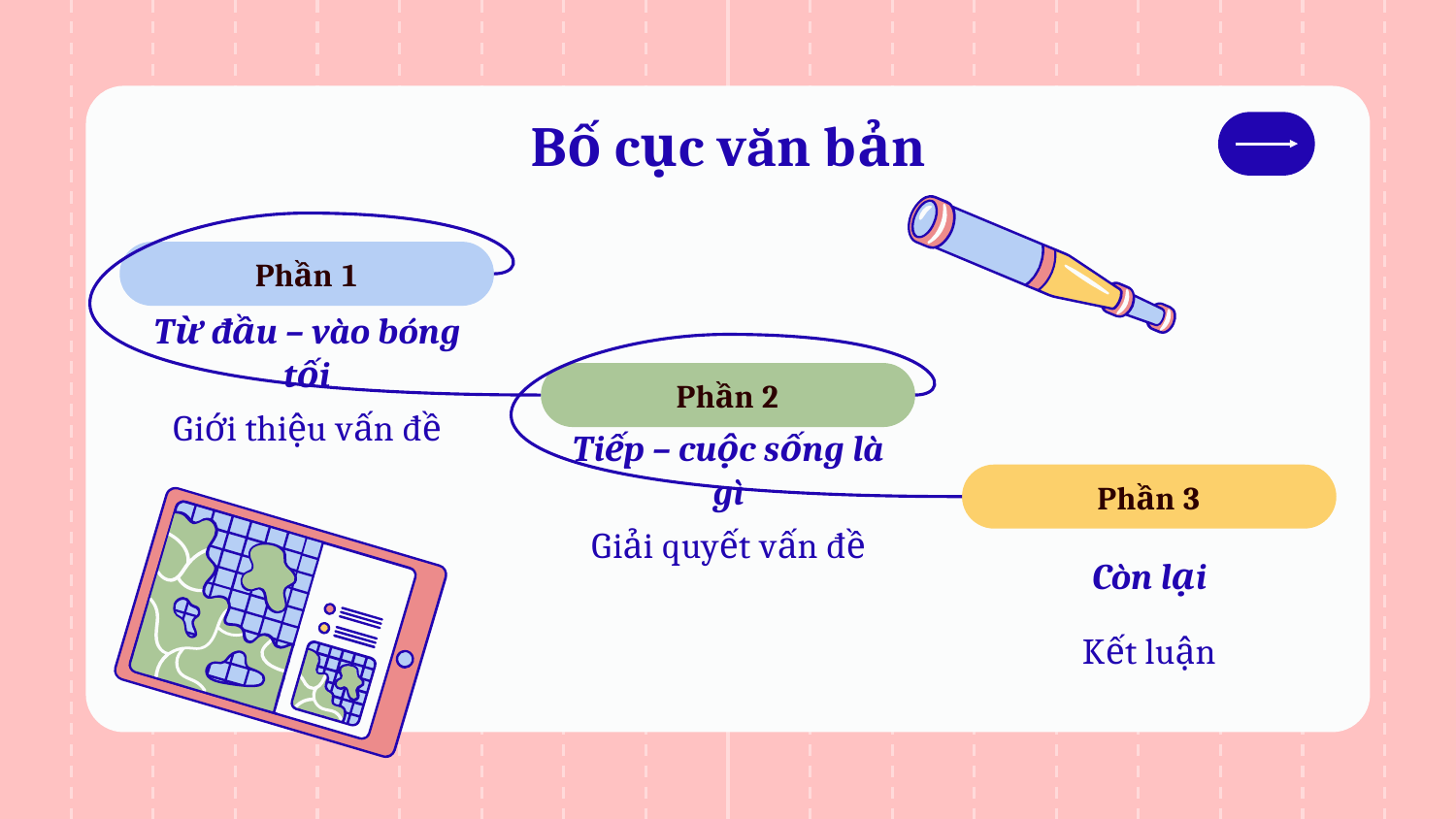

# Bố cục văn bản

Phần 1
Từ đầu – vào bóng tối
Phần 2
Giới thiệu vấn đề
Tiếp – cuộc sống là gì
Phần 3

Giải quyết vấn đề
Còn lại
Kết luận